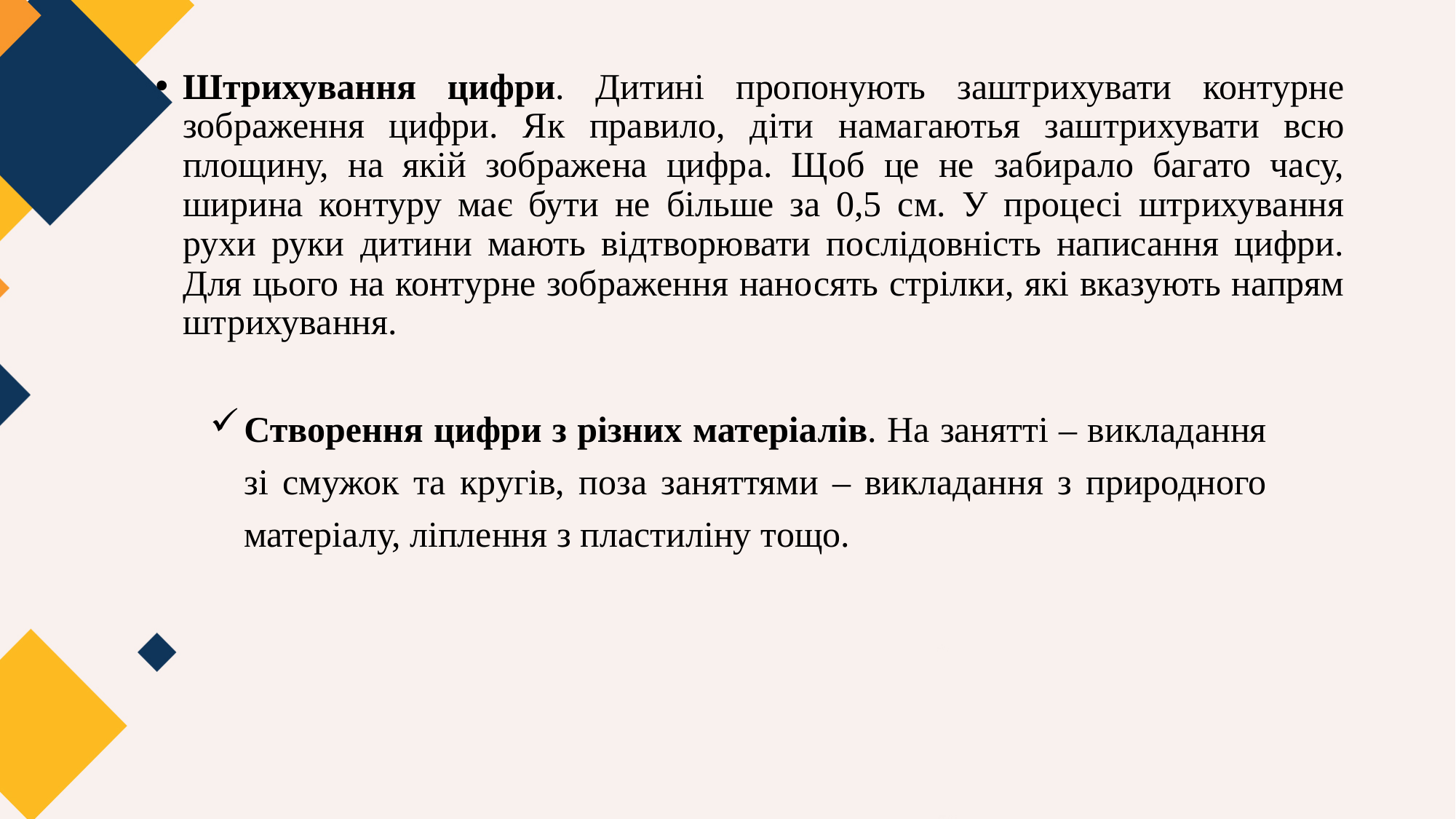

Штрихування цифри. Дитині пропонують заштрихувати контурне зображення цифри. Як правило, діти намагаютья заштрихувати всю площину, на якій зображена цифра. Щоб це не забирало багато часу, ширина контуру має бути не більше за 0,5 см. У процесі штрихування рухи руки дитини мають відтворювати послідовність написання цифри. Для цього на контурне зображення наносять стрілки, які вказують напрям штрихування.

Створення цифри з різних матеріалів. На занятті – викладання зі смужок та кругів, поза заняттями – викладання з природного матеріалу, ліплення з пластиліну тощо.